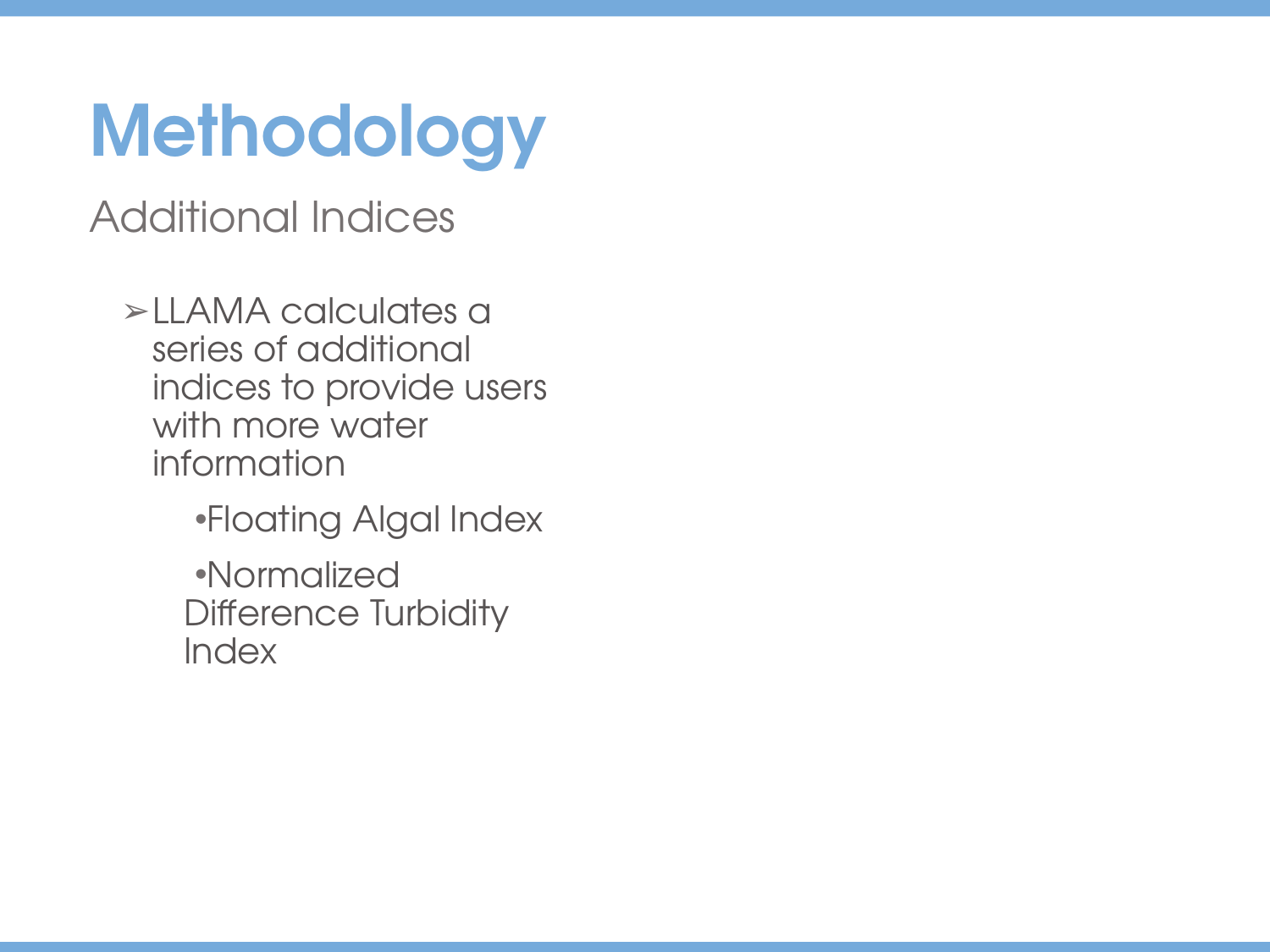

Methodology

Additional Indices
LLAMA calculates a series of additional indices to provide users with more water information
Floating Algal Index
Normalized Difference Turbidity Index